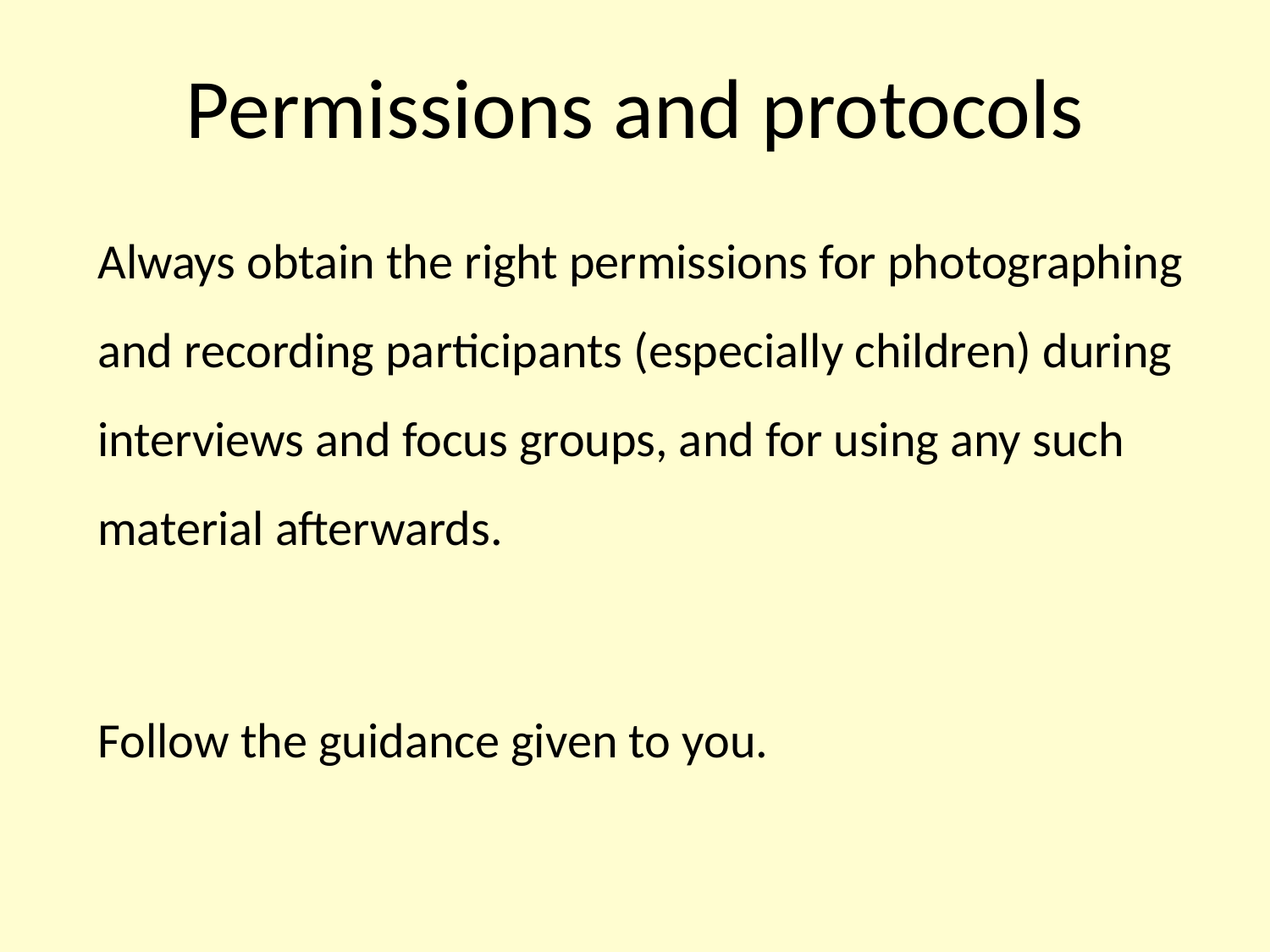

# Permissions and protocols
Always obtain the right permissions for photographing and recording participants (especially children) during interviews and focus groups, and for using any such material afterwards.

Follow the guidance given to you.